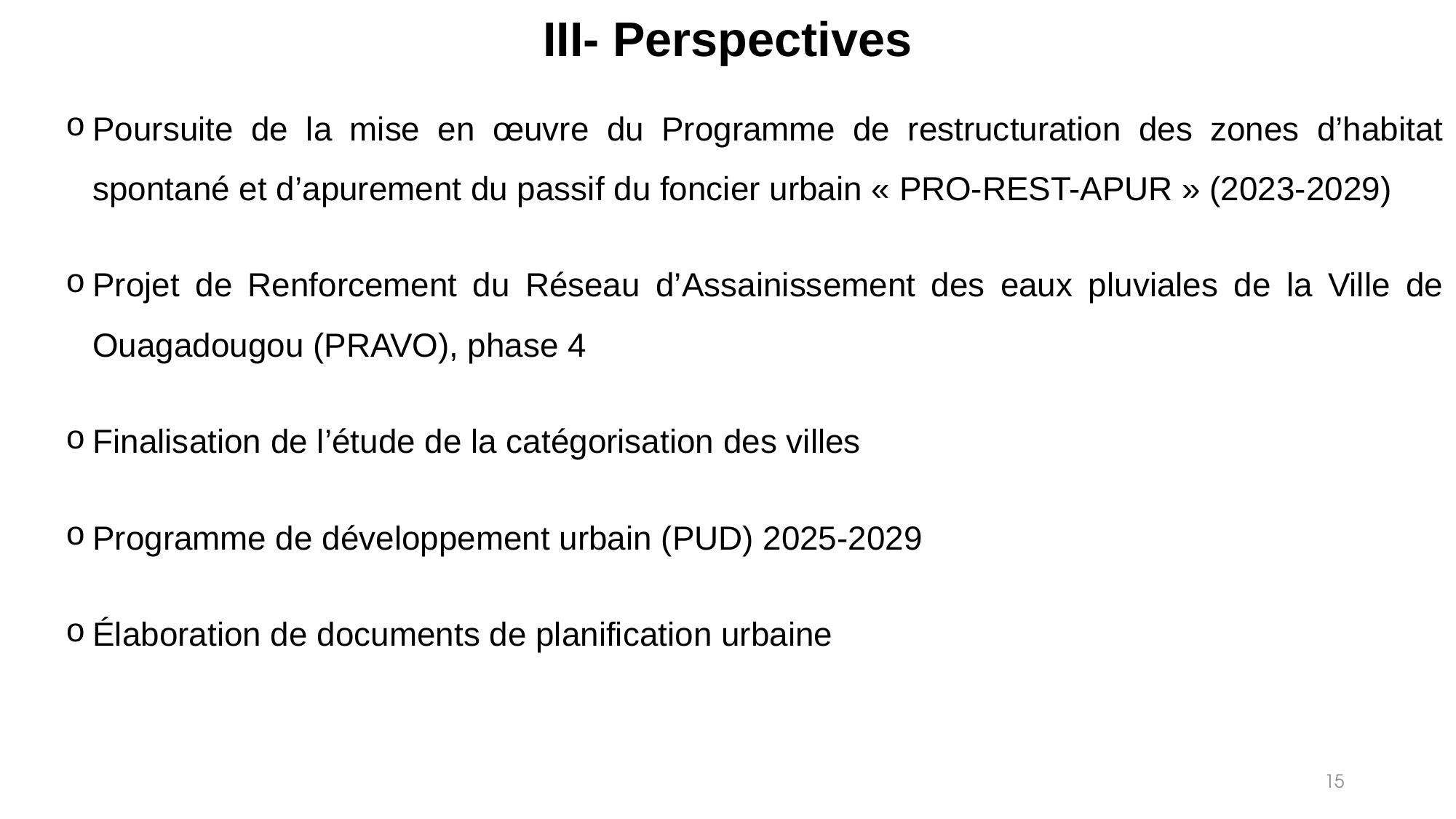

# III- Perspectives
Poursuite de la mise en œuvre du Programme de restructuration des zones d’habitat spontané et d’apurement du passif du foncier urbain « PRO-REST-APUR » (2023-2029)
Projet de Renforcement du Réseau d’Assainissement des eaux pluviales de la Ville de Ouagadougou (PRAVO), phase 4
Finalisation de l’étude de la catégorisation des villes
Programme de développement urbain (PUD) 2025-2029
Élaboration de documents de planification urbaine

15